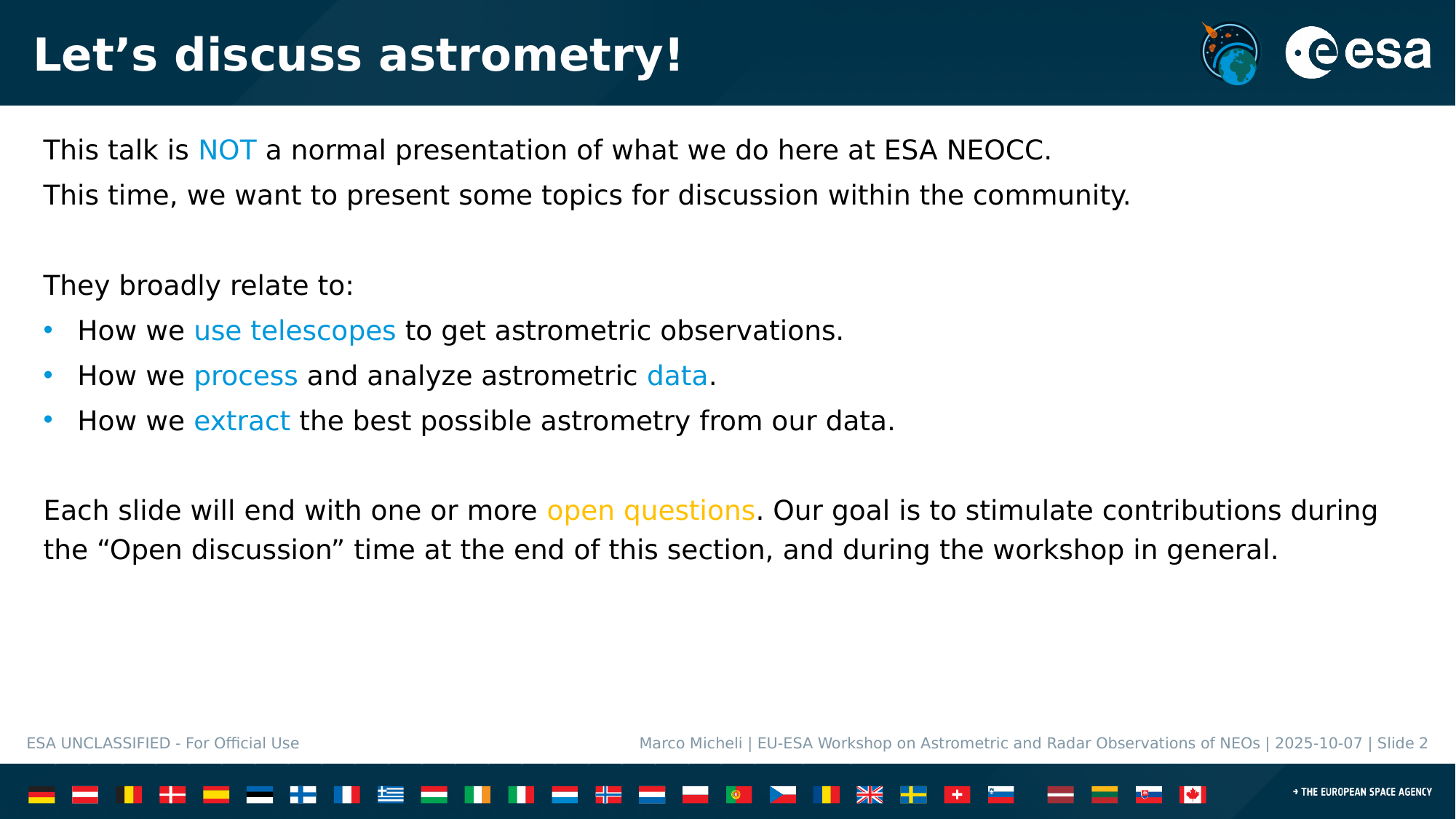

# Let’s discuss astrometry!
This talk is NOT a normal presentation of what we do here at ESA NEOCC.
This time, we want to present some topics for discussion within the community.

They broadly relate to:
How we use telescopes to get astrometric observations.
How we process and analyze astrometric data.
How we extract the best possible astrometry from our data.

Each slide will end with one or more open questions. Our goal is to stimulate contributions during the “Open discussion” time at the end of this section, and during the workshop in general.